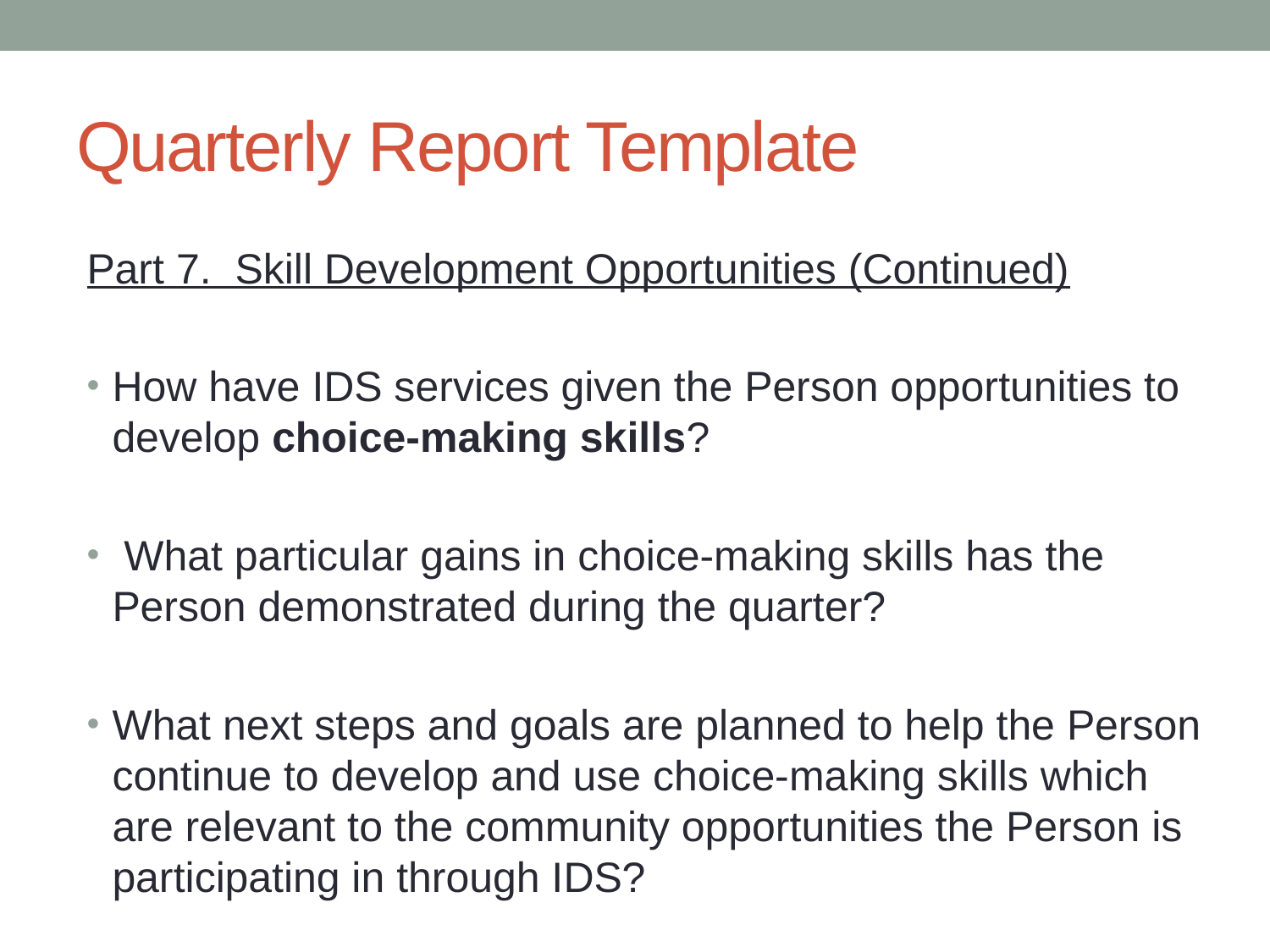

# Quarterly Report Template

Part 7.  Skill Development Opportunities (Continued)

How have IDS services given the Person opportunities to develop choice-making skills?

 What particular gains in choice-making skills has the Person demonstrated during the quarter?

What next steps and goals are planned to help the Person continue to develop and use choice-making skills which are relevant to the community opportunities the Person is participating in through IDS?